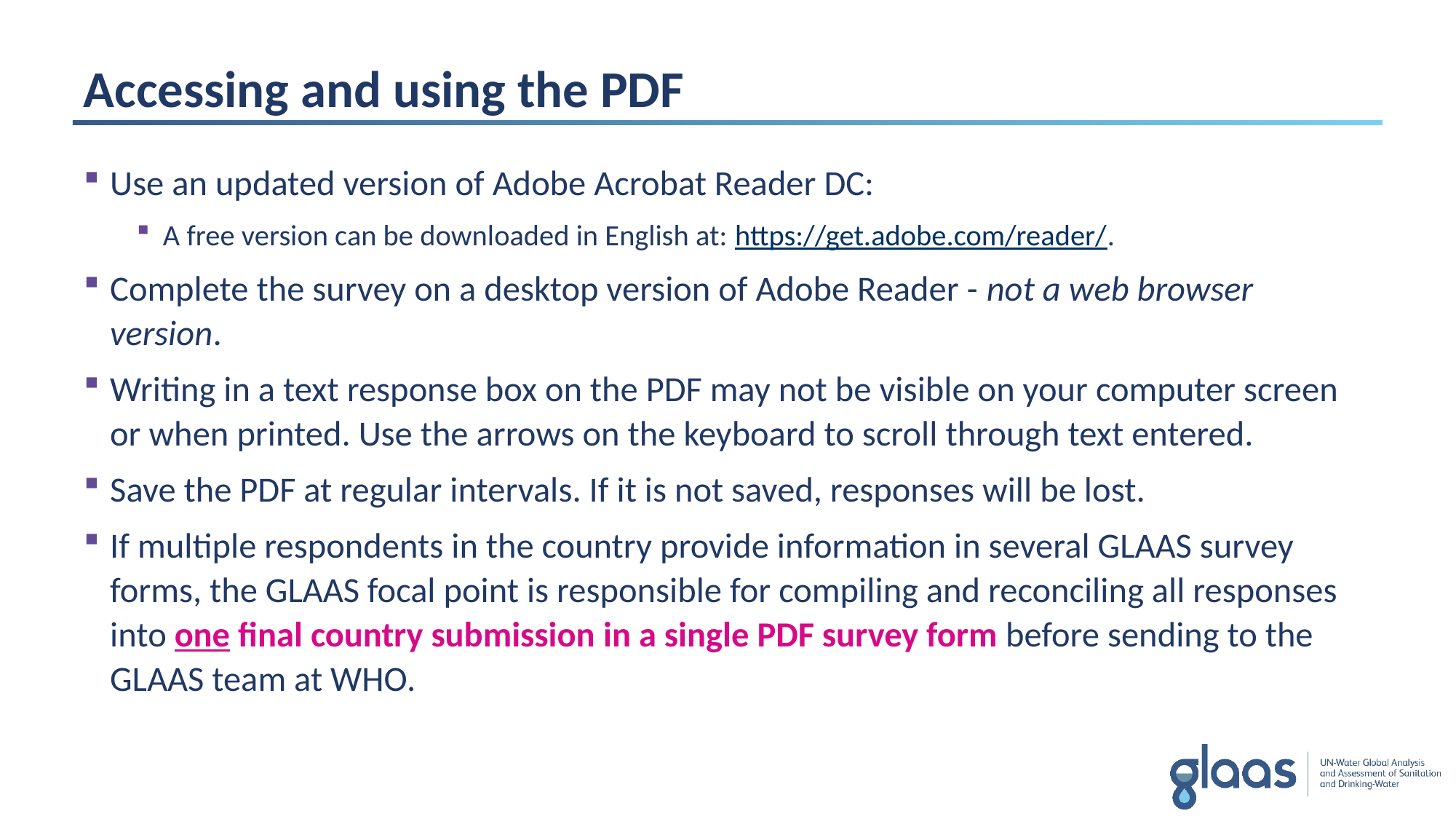

# Accessing and using the PDF
Use an updated version of Adobe Acrobat Reader DC:
A free version can be downloaded in English at: https://get.adobe.com/reader/.
Complete the survey on a desktop version of Adobe Reader - not a web browser version.
Writing in a text response box on the PDF may not be visible on your computer screen or when printed. Use the arrows on the keyboard to scroll through text entered.
Save the PDF at regular intervals. If it is not saved, responses will be lost.
If multiple respondents in the country provide information in several GLAAS survey forms, the GLAAS focal point is responsible for compiling and reconciling all responses into one final country submission in a single PDF survey form before sending to the GLAAS team at WHO.